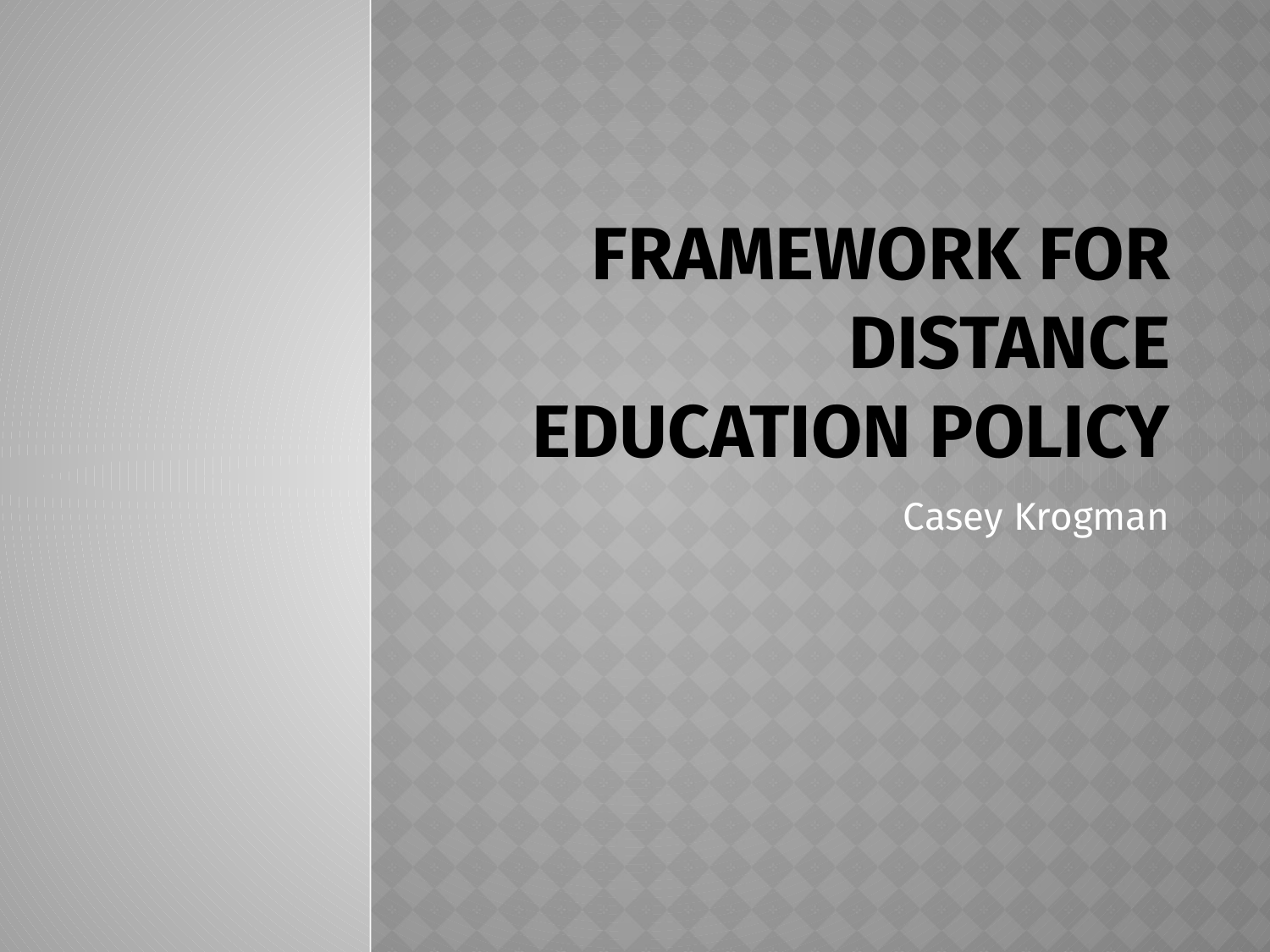

# Framework for Distance Education Policy
Casey Krogman